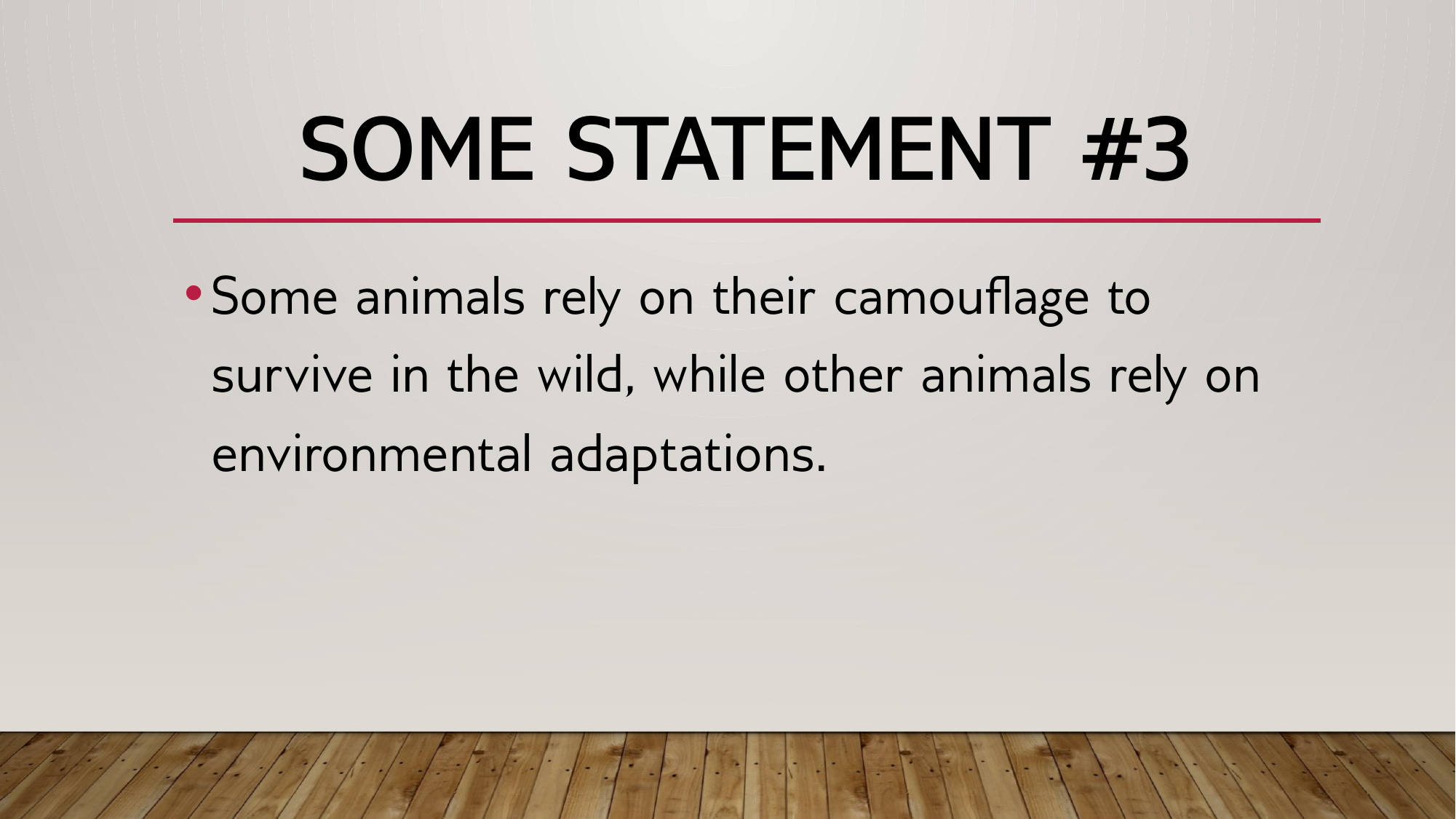

# Some Statement #3
Some animals rely on their camouflage to survive in the wild, while other animals rely on environmental adaptations.